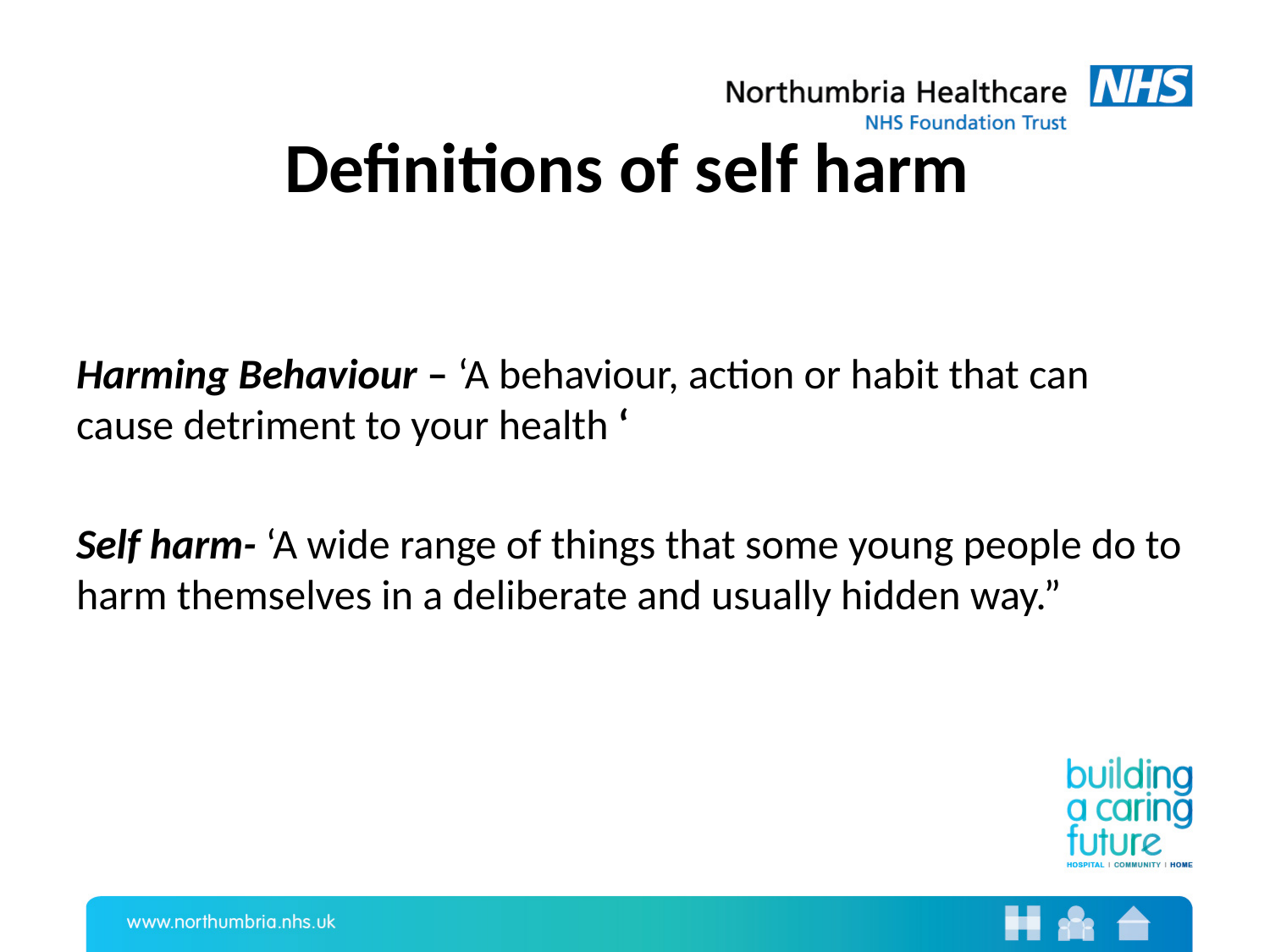

# Definitions of self harm

Harming Behaviour – ‘A behaviour, action or habit that can cause detriment to your health ‘

Self harm- ‘A wide range of things that some young people do to harm themselves in a deliberate and usually hidden way.”